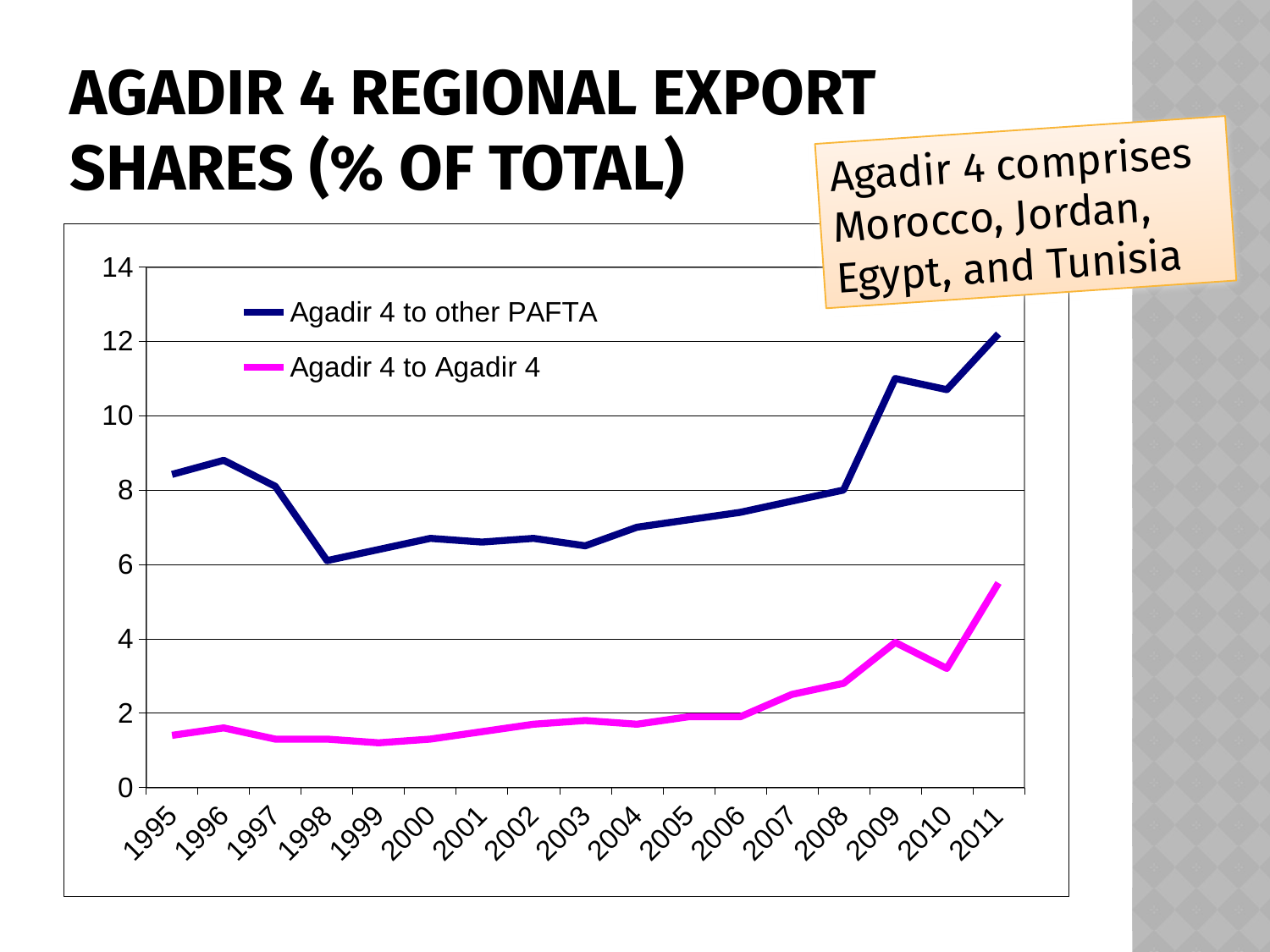

# Agadir 4 regional Export shares (% of total)
Agadir 4 comprises Morocco, Jordan, Egypt, and Tunisia

### Chart

| Category | Agadir 4 to other PAFTA | Agadir 4 to Agadir 4 |
|---|---|---|
| 1995 | 8.42 | 1.4 |
| 1996 | 8.8 | 1.6 |
| 1997 | 8.1 | 1.3 |
| 1998 | 6.1 | 1.3 |
| 1999 | 6.4 | 1.2 |
| 2000 | 6.7 | 1.3 |
| 2001 | 6.6 | 1.5 |
| 2002 | 6.7 | 1.7 |
| 2003 | 6.5 | 1.8 |
| 2004 | 7.0 | 1.7 |
| 2005 | 7.2 | 1.9000000000000001 |
| 2006 | 7.4 | 1.9000000000000001 |
| 2007 | 7.7 | 2.5 |
| 2008 | 8.0 | 2.8 |
| 2009 | 11.0 | 3.9 |
| 2010 | 10.7 | 3.2 |
| 2011 | 12.2 | 5.5 |